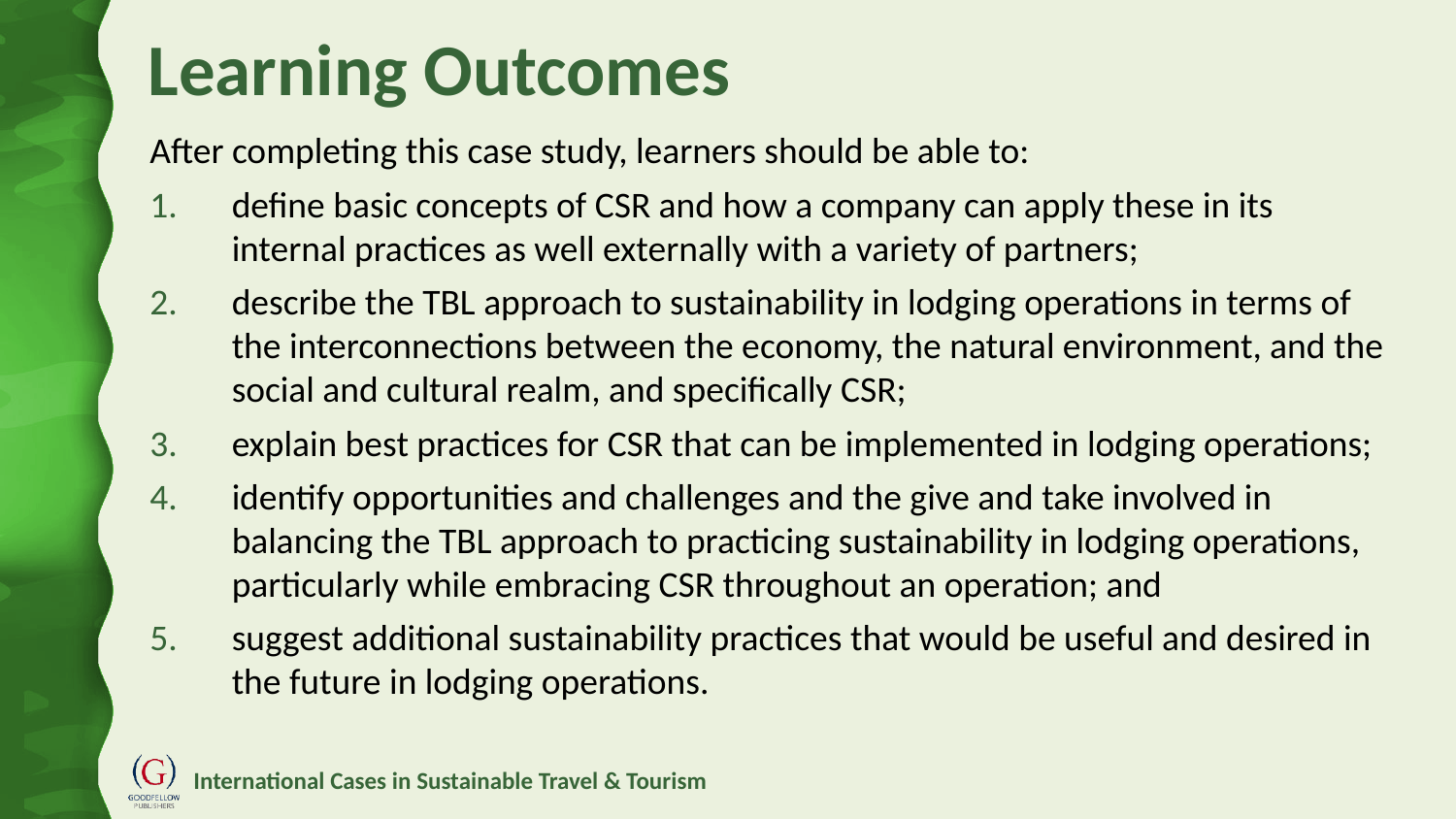

# Learning Outcomes
After completing this case study, learners should be able to:
define basic concepts of CSR and how a company can apply these in its internal practices as well externally with a variety of partners;
describe the TBL approach to sustainability in lodging operations in terms of the interconnections between the economy, the natural environment, and the social and cultural realm, and specifically CSR;
explain best practices for CSR that can be implemented in lodging operations;
identify opportunities and challenges and the give and take involved in balancing the TBL approach to practicing sustainability in lodging operations, particularly while embracing CSR throughout an operation; and
suggest additional sustainability practices that would be useful and desired in the future in lodging operations.